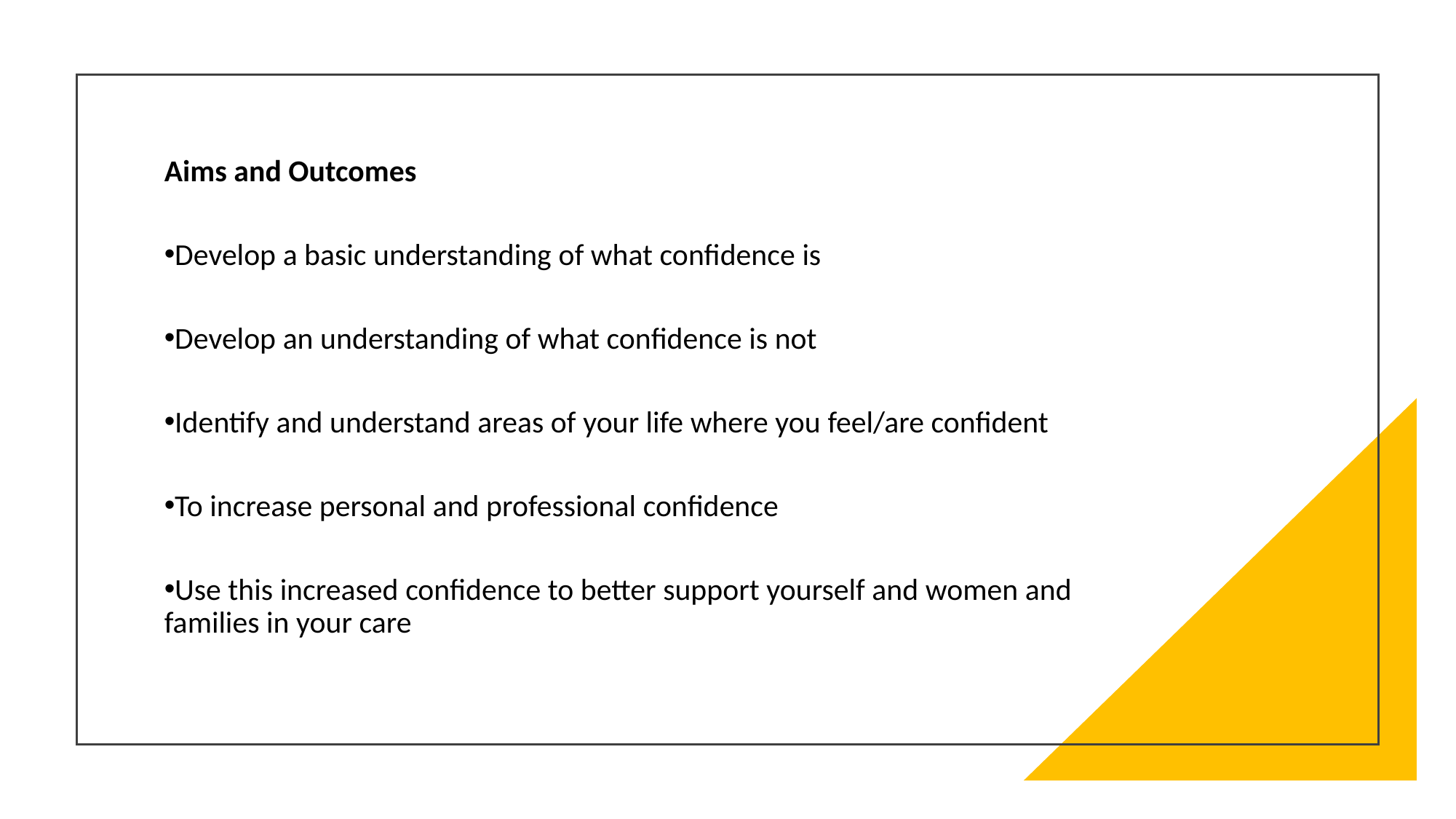

Aims and Outcomes

Develop a basic understanding of what confidence is

Develop an understanding of what confidence is not

Identify and understand areas of your life where you feel/are confident

To increase personal and professional confidence

Use this increased confidence to better support yourself and women and families in your care